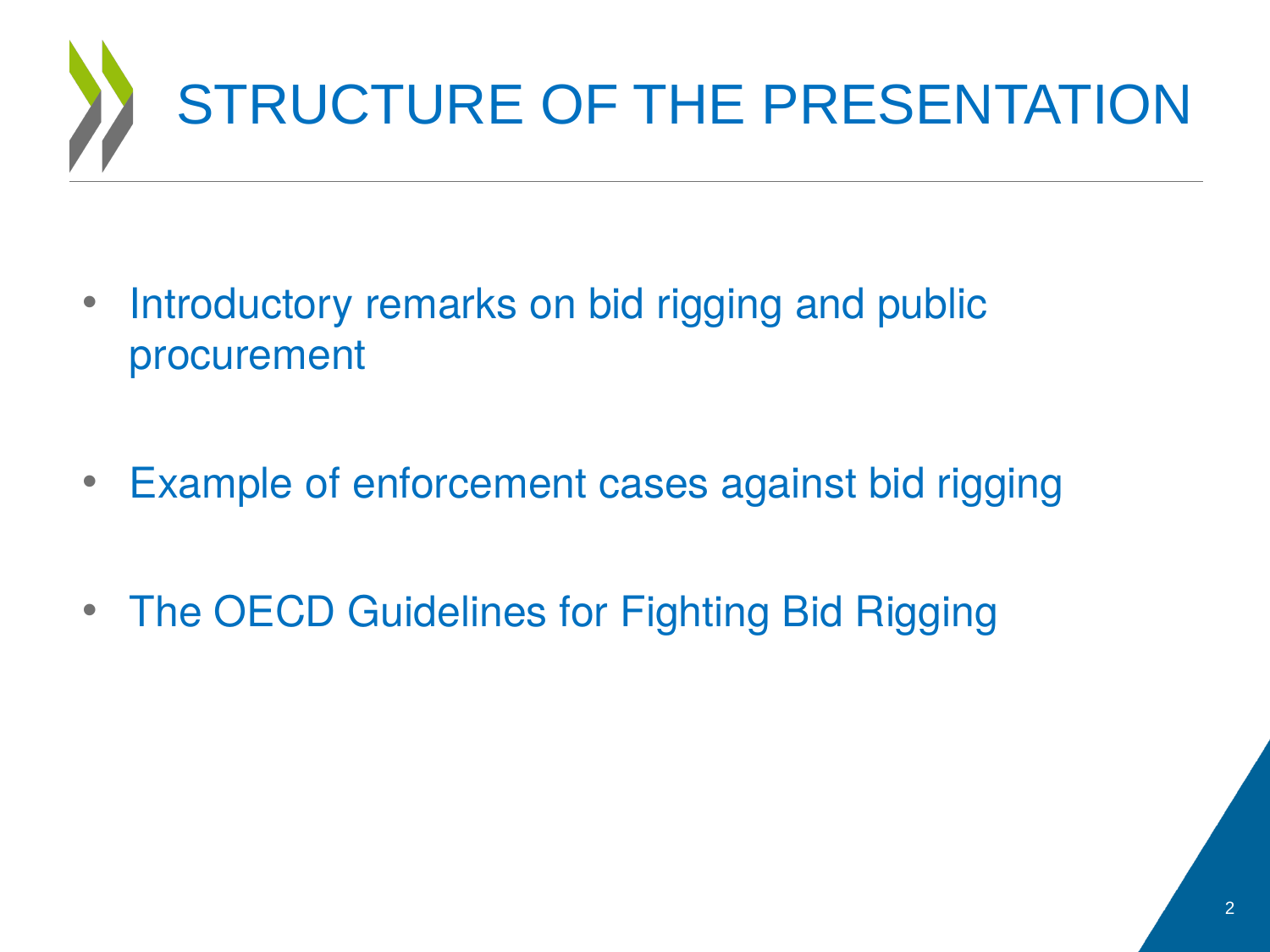

# STRUCTURE OF THE PRESENTATION
Introductory remarks on bid rigging and public procurement

Example of enforcement cases against bid rigging

The OECD Guidelines for Fighting Bid Rigging
2